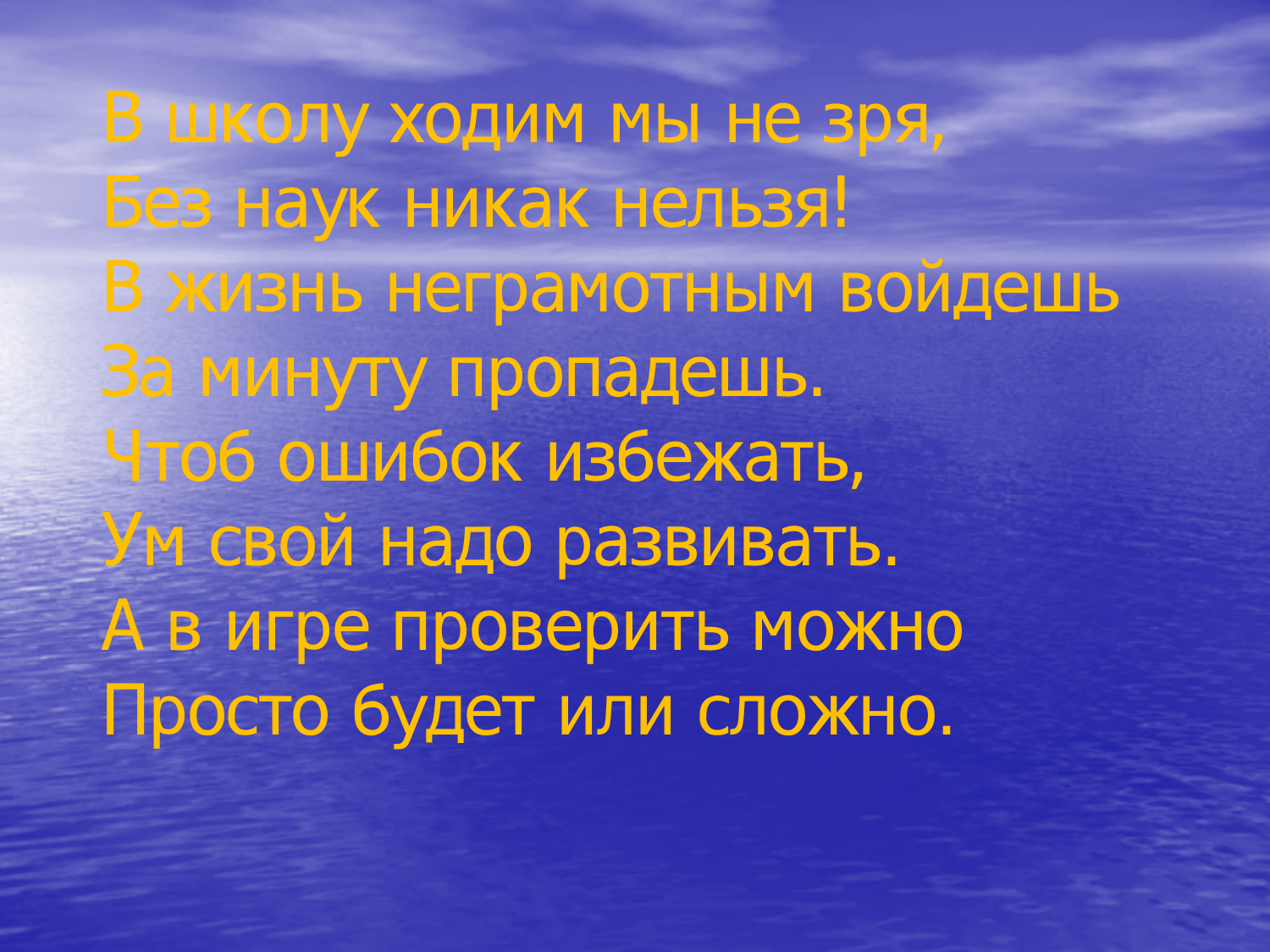

# В школу ходим мы не зря, Без наук никак нельзя! В жизнь неграмотным войдешь За минуту пропадешь. Чтоб ошибок избежать, Ум свой надо развивать. А в игре проверить можно Просто будет или сложно.